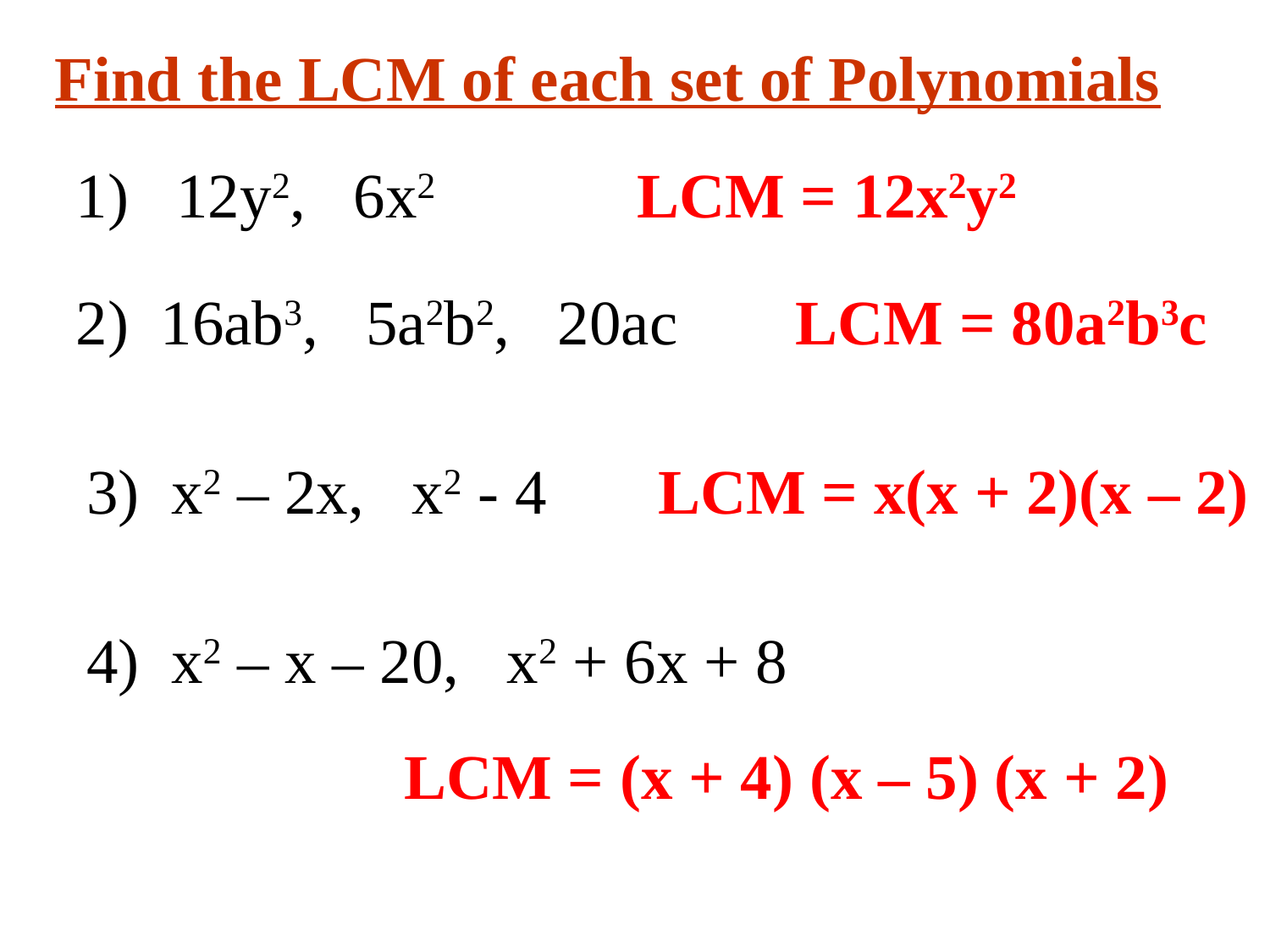

Find the LCM of each set of Polynomials
1)   12y2,   6x2
LCM = 12x2y2
2)  16ab3,   5a2b2,   20ac
LCM = 80a2b3c
3)  x2 – 2x,   x2 - 4
LCM = x(x + 2)(x – 2)
4)  x2 – x – 20,   x2 + 6x + 8

LCM = (x + 4) (x – 5) (x + 2)